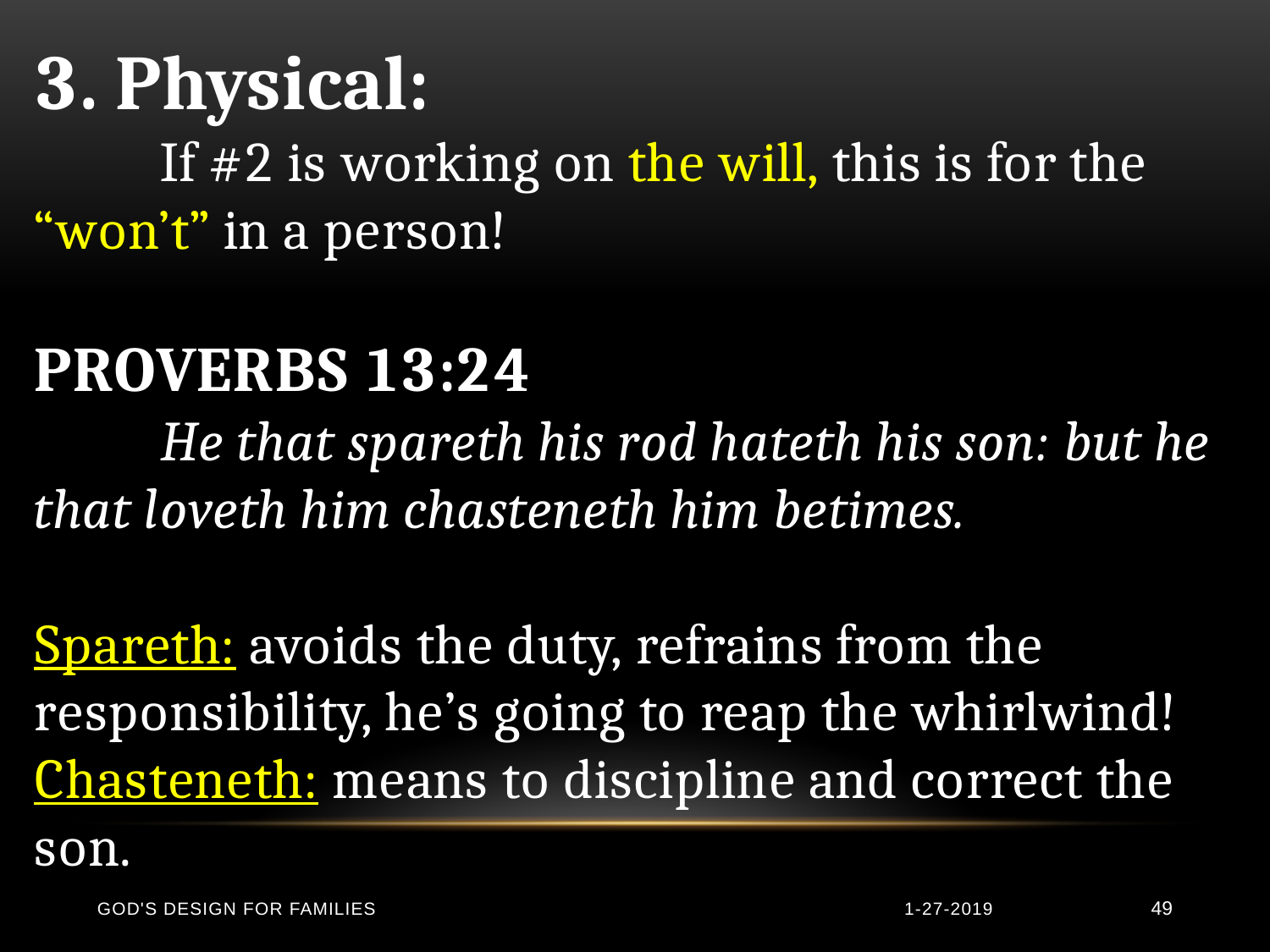

3. Physical:
	If #2 is working on the will, this is for the “won’t” in a person!

PROVERBS 13:24
	He that spareth his rod hateth his son: but he that loveth him chasteneth him betimes.

Spareth: avoids the duty, refrains from the responsibility, he’s going to reap the whirlwind!
Chasteneth: means to discipline and correct the son.
God's Design for Families
1-27-2019
49